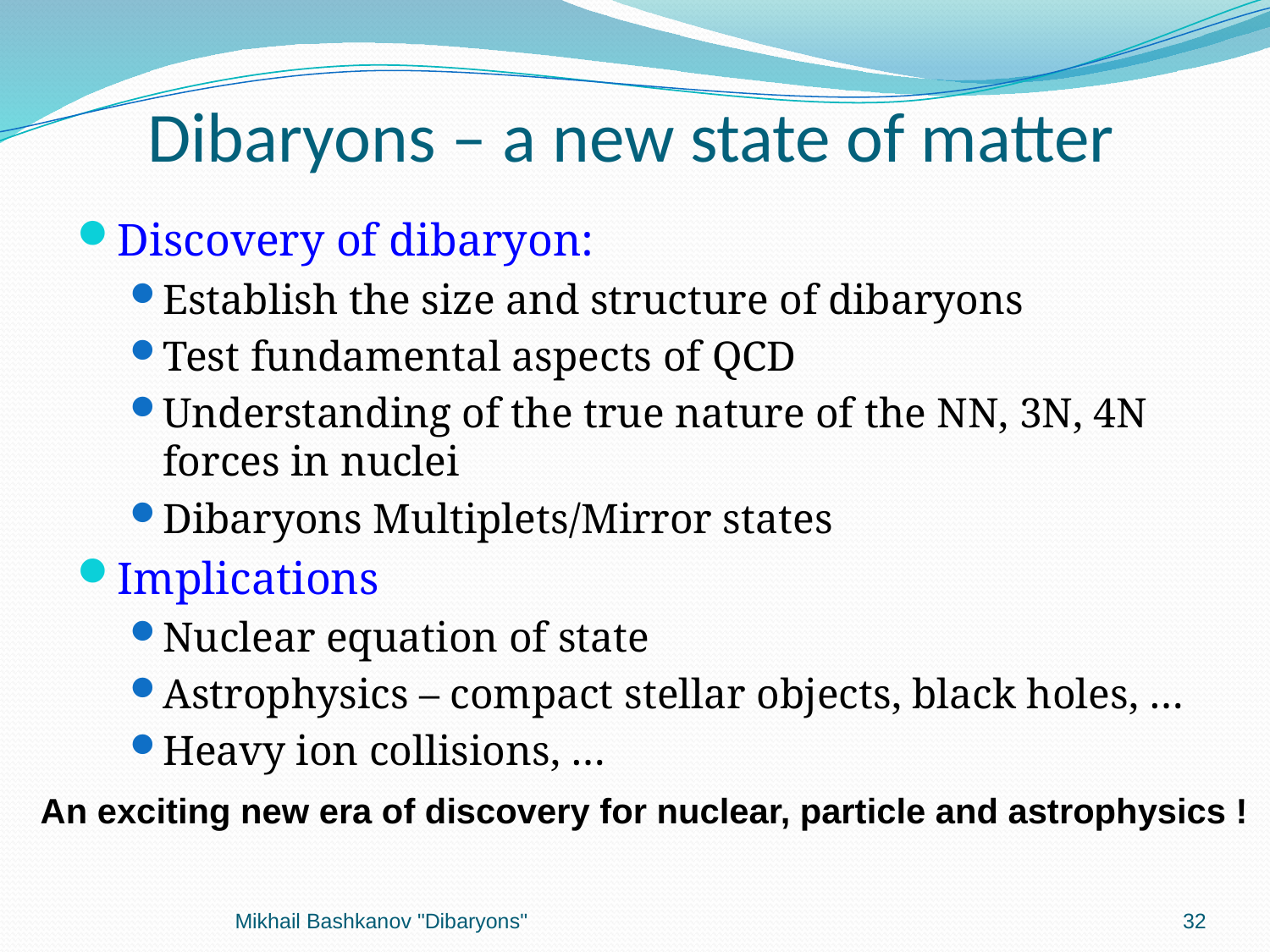

# Dibaryons – a new state of matter
Discovery of dibaryon:
Establish the size and structure of dibaryons
Test fundamental aspects of QCD
Understanding of the true nature of the NN, 3N, 4N forces in nuclei
Dibaryons Multiplets/Mirror states
Implications
Nuclear equation of state
Astrophysics – compact stellar objects, black holes, …
Heavy ion collisions, …
An exciting new era of discovery for nuclear, particle and astrophysics !

Mikhail Bashkanov "Dibaryons"
32